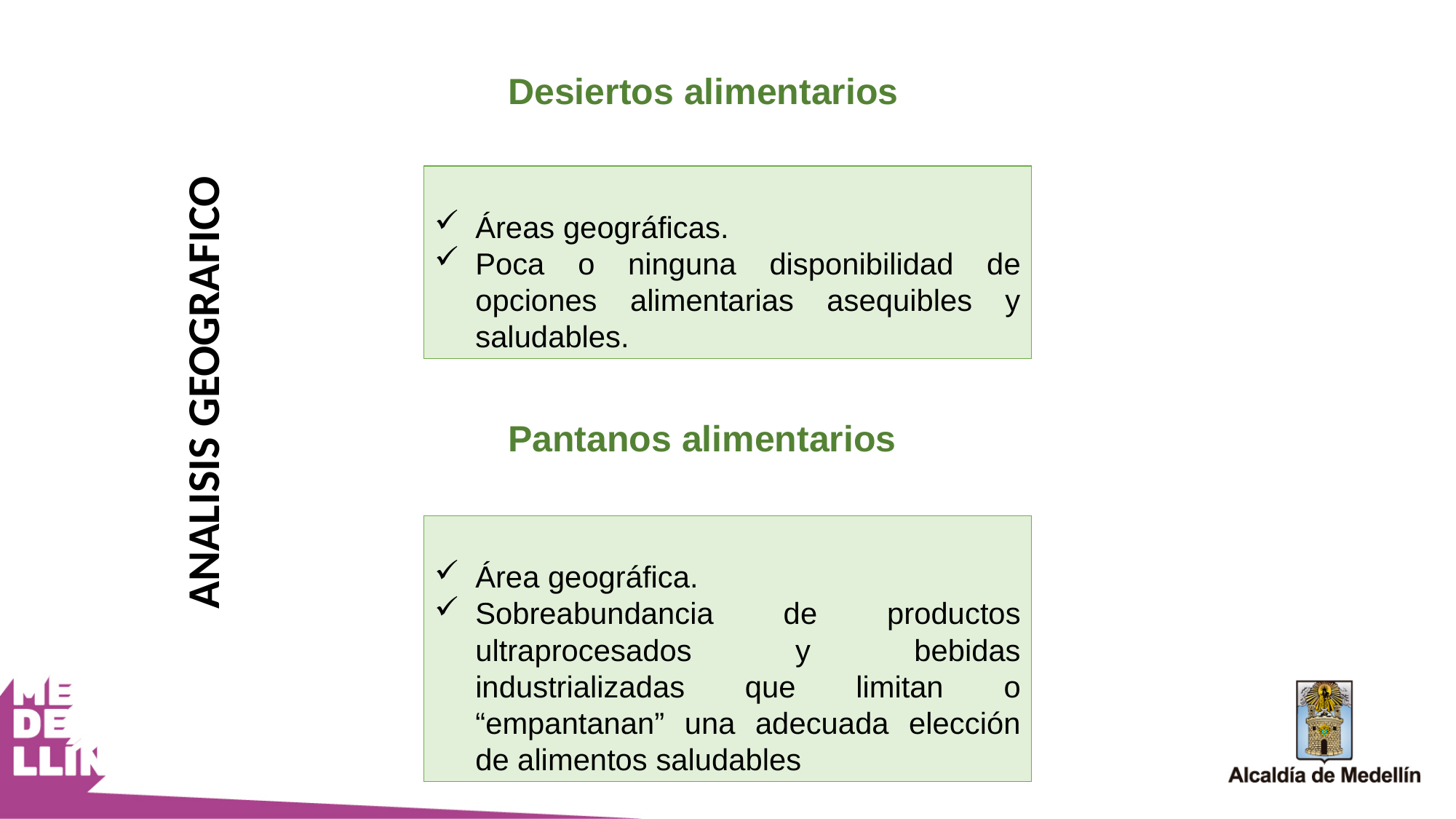

Desiertos alimentarios

Áreas geográficas.
Poca o ninguna disponibilidad de opciones alimentarias asequibles y saludables.
ANALISIS GEOGRAFICO

Pantanos alimentarios

Área geográfica.
Sobreabundancia de productos ultraprocesados y bebidas industrializadas que limitan o “empantanan” una adecuada elección de alimentos saludables